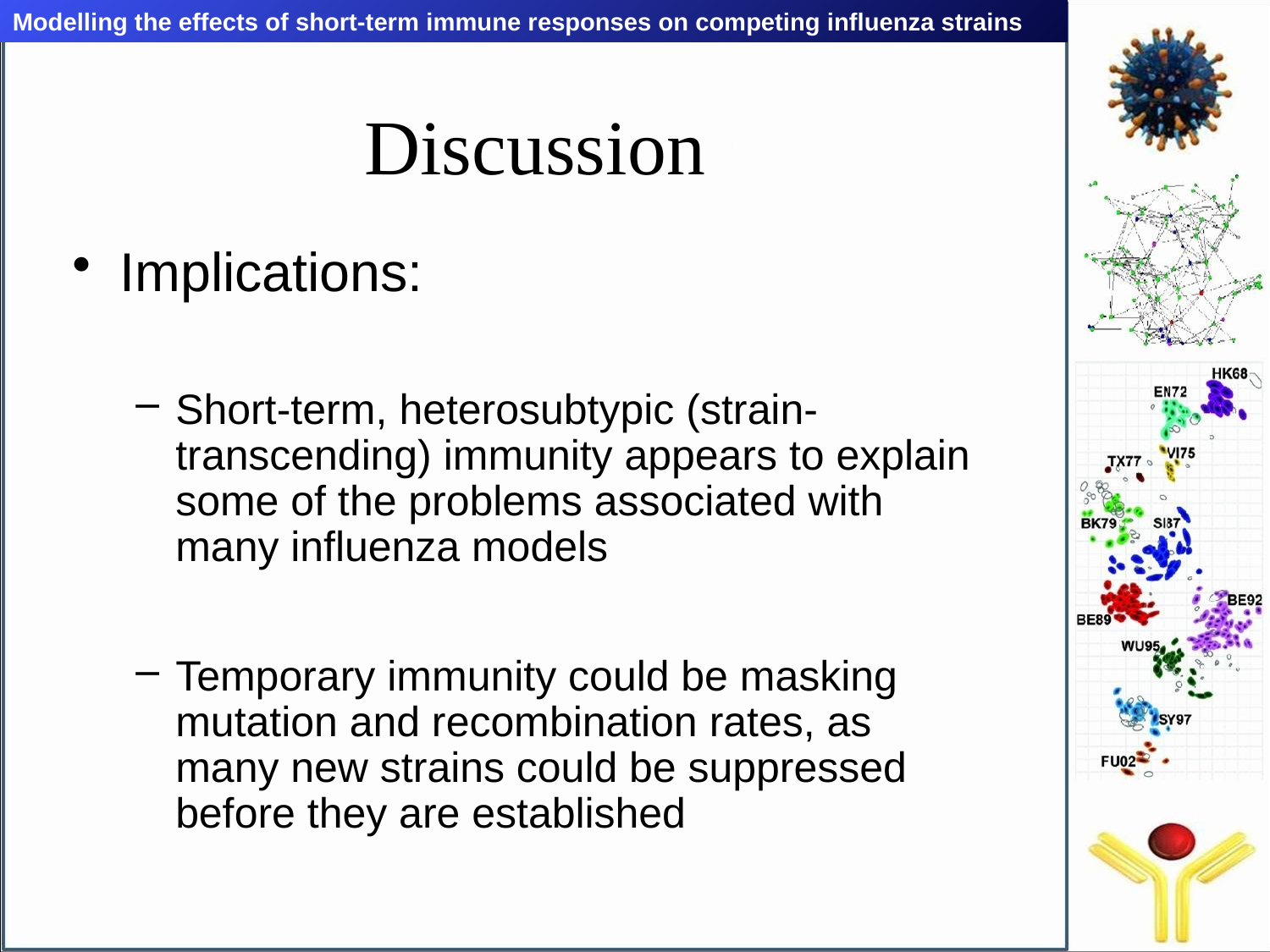

Modelling the effects of short-term immune responses on competing influenza strains
# Discussion
Implications:

Short-term, heterosubtypic (strain-transcending) immunity appears to explain some of the problems associated with many influenza models

Temporary immunity could be masking mutation and recombination rates, as many new strains could be suppressed before they are established